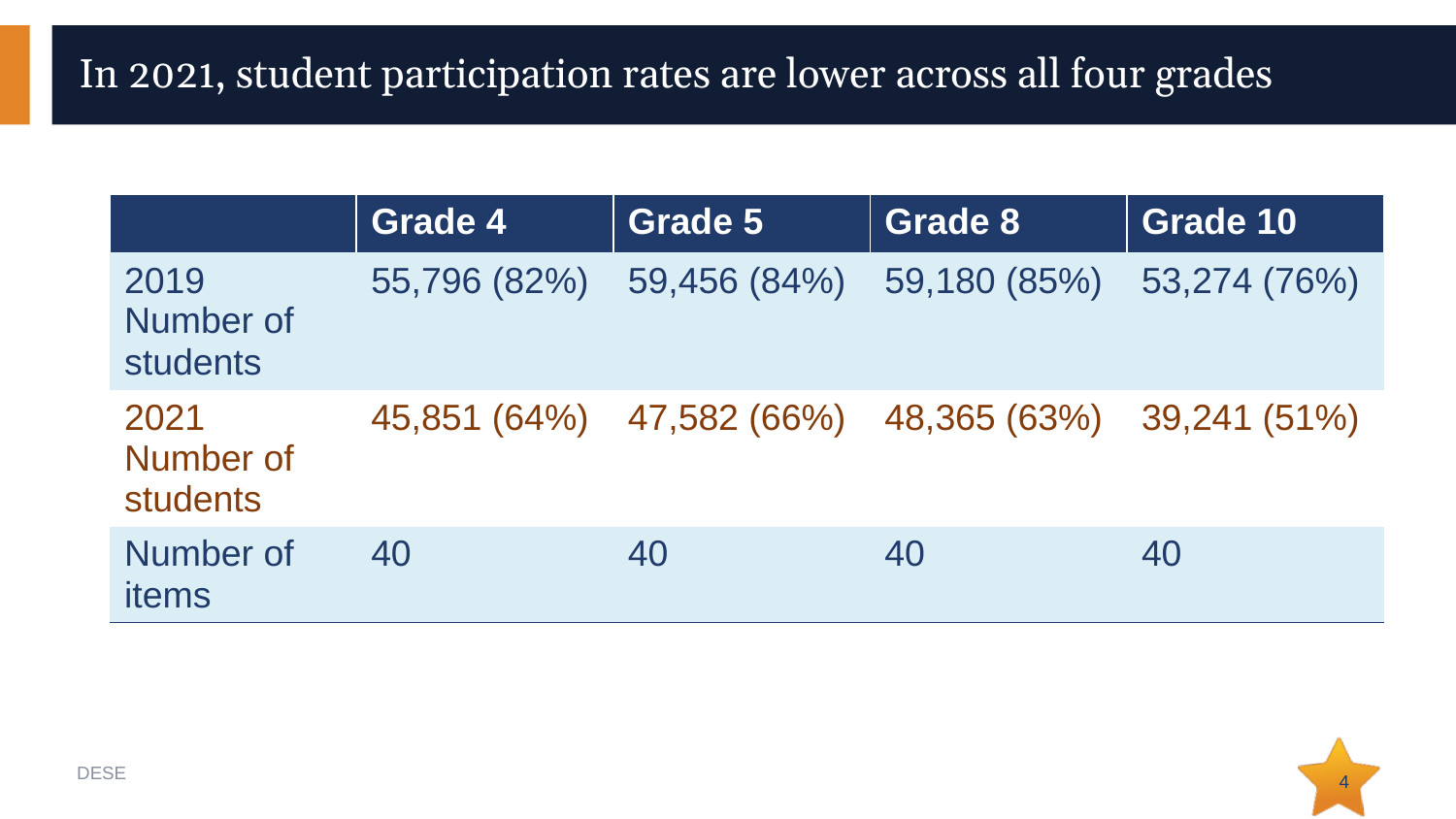

# In 2021, student participation rates are lower across all four grades

|  | Grade 4 | Grade 5 | Grade 8 | Grade 10 |
| --- | --- | --- | --- | --- |
| 2019 Number of students | 55,796 (82%) | 59,456 (84%) | 59,180 (85%) | 53,274 (76%) |
| 2021 Number of students | 45,851 (64%) | 47,582 (66%) | 48,365 (63%) | 39,241 (51%) |
| Number of items | 40 | 40 | 40 | 40 |
4